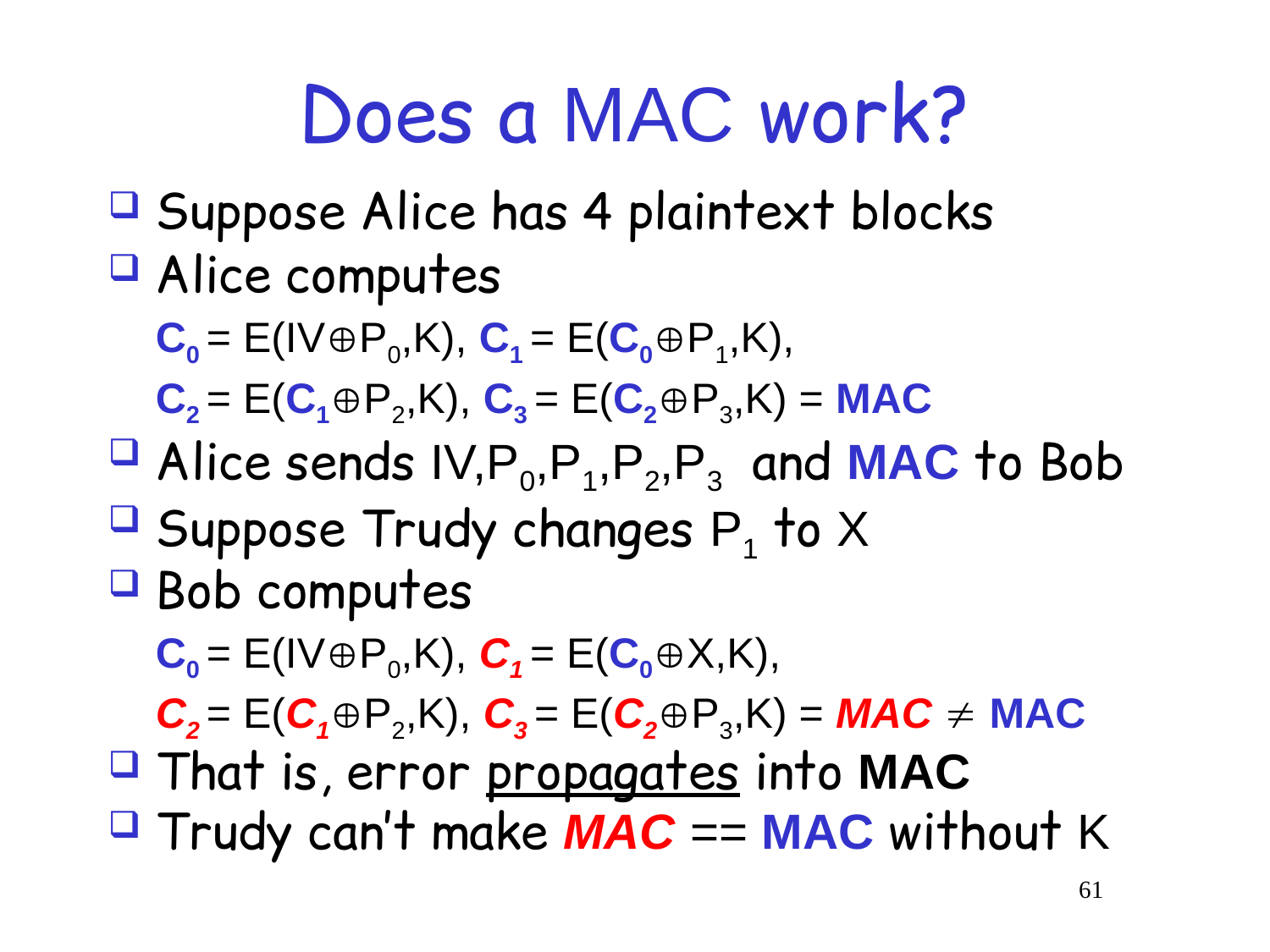

# Does a MAC work?
Suppose Alice has 4 plaintext blocks
Alice computes
	C0 = E(IV⊕P0,K), C1 = E(C0⊕P1,K),
	C2 = E(C1⊕P2,K), C3 = E(C2⊕P3,K) = MAC
Alice sends IV,P0,P1,P2,P3 and MAC to Bob
Suppose Trudy changes P1 to X
Bob computes
	C0 = E(IV⊕P0,K), C1 = E(C0⊕X,K),
	C2 = E(C1⊕P2,K), C3 = E(C2⊕P3,K) = MAC ≠ MAC
That is, error propagates into MAC
Trudy can’t make MAC == MAC without K
                                                                                                                                           61